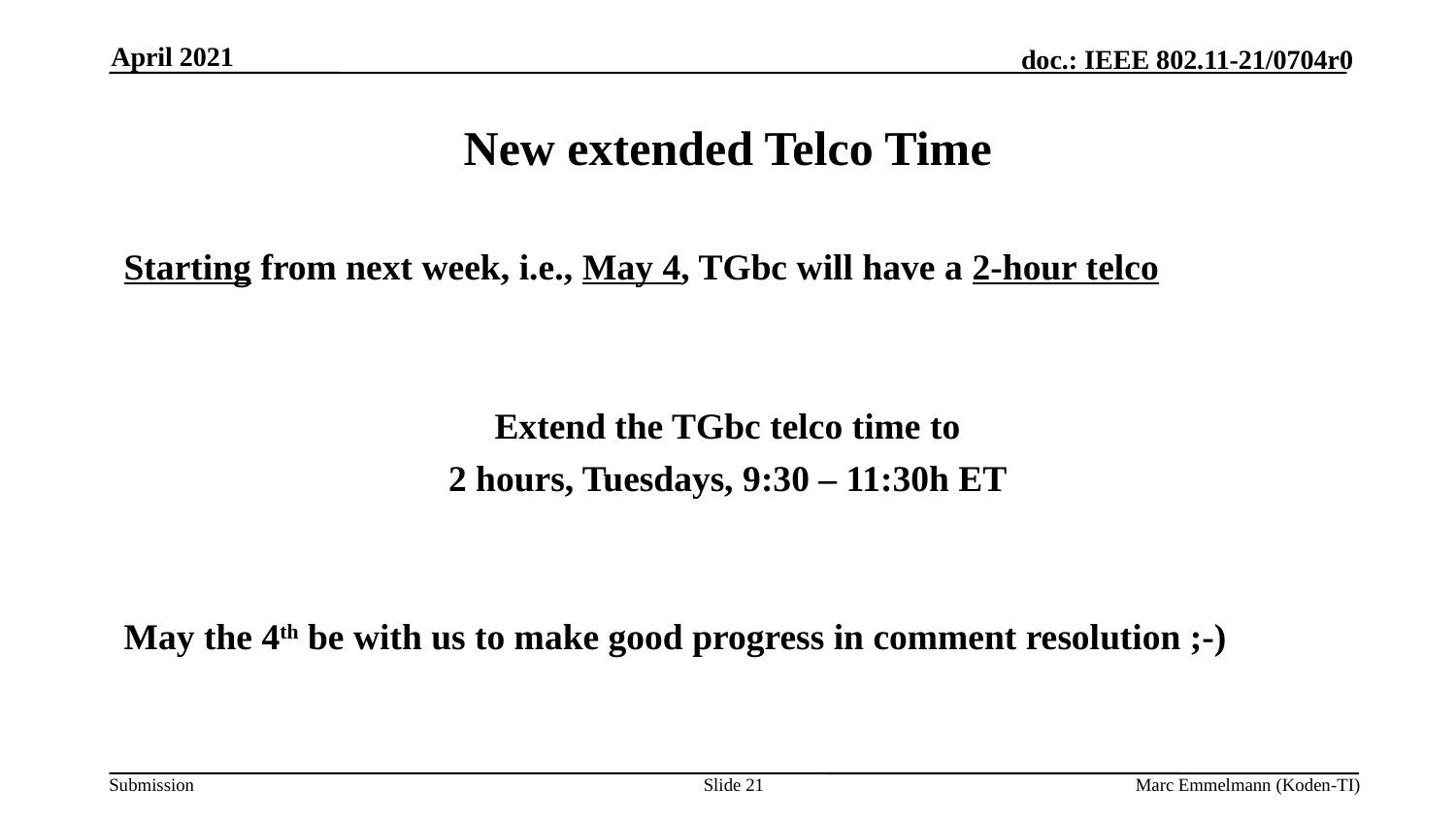

April 2021
# New extended Telco Time
Starting from next week, i.e., May 4, TGbc will have a 2-hour telco

Extend the TGbc telco time to
2 hours, Tuesdays, 9:30 – 11:30h ET

May the 4th be with us to make good progress in comment resolution ;-)
Slide 21
Marc Emmelmann (Koden-TI)